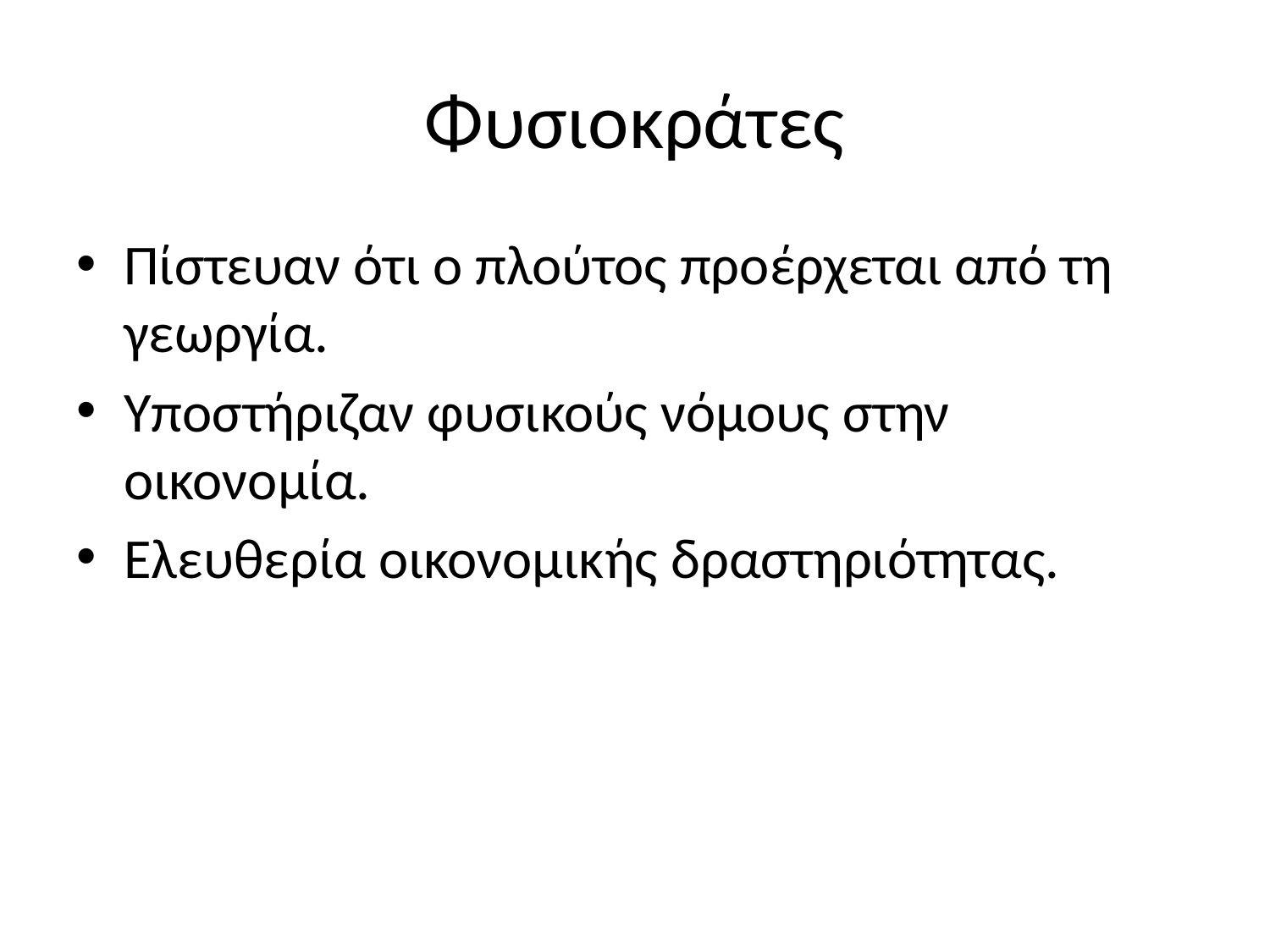

# Φυσιοκράτες
Πίστευαν ότι ο πλούτος προέρχεται από τη γεωργία.
Υποστήριζαν φυσικούς νόμους στην οικονομία.
Ελευθερία οικονομικής δραστηριότητας.